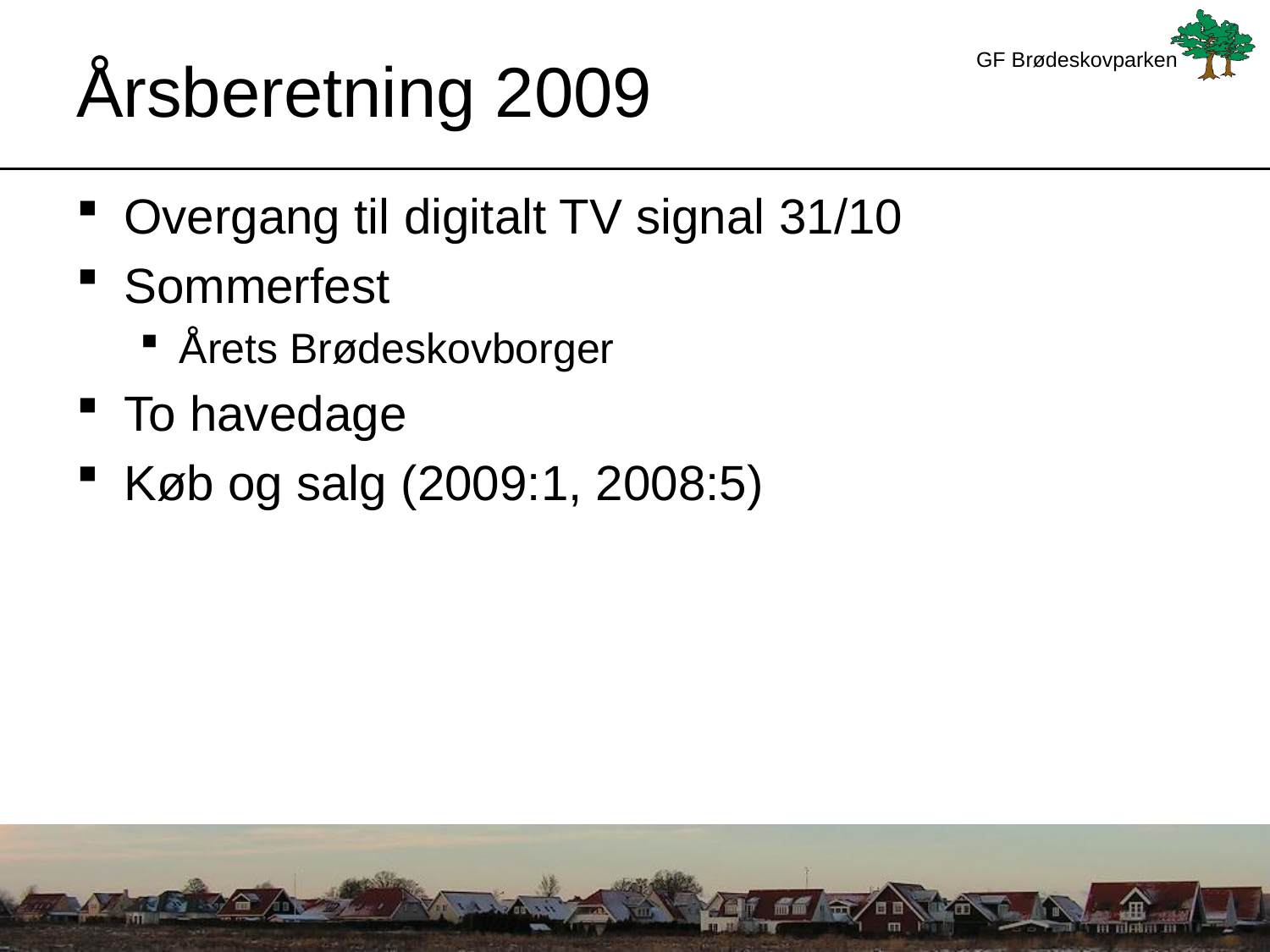

# Årsberetning 2009
Overgang til digitalt TV signal 31/10
Sommerfest
Årets Brødeskovborger
To havedage
Køb og salg (2009:1, 2008:5)